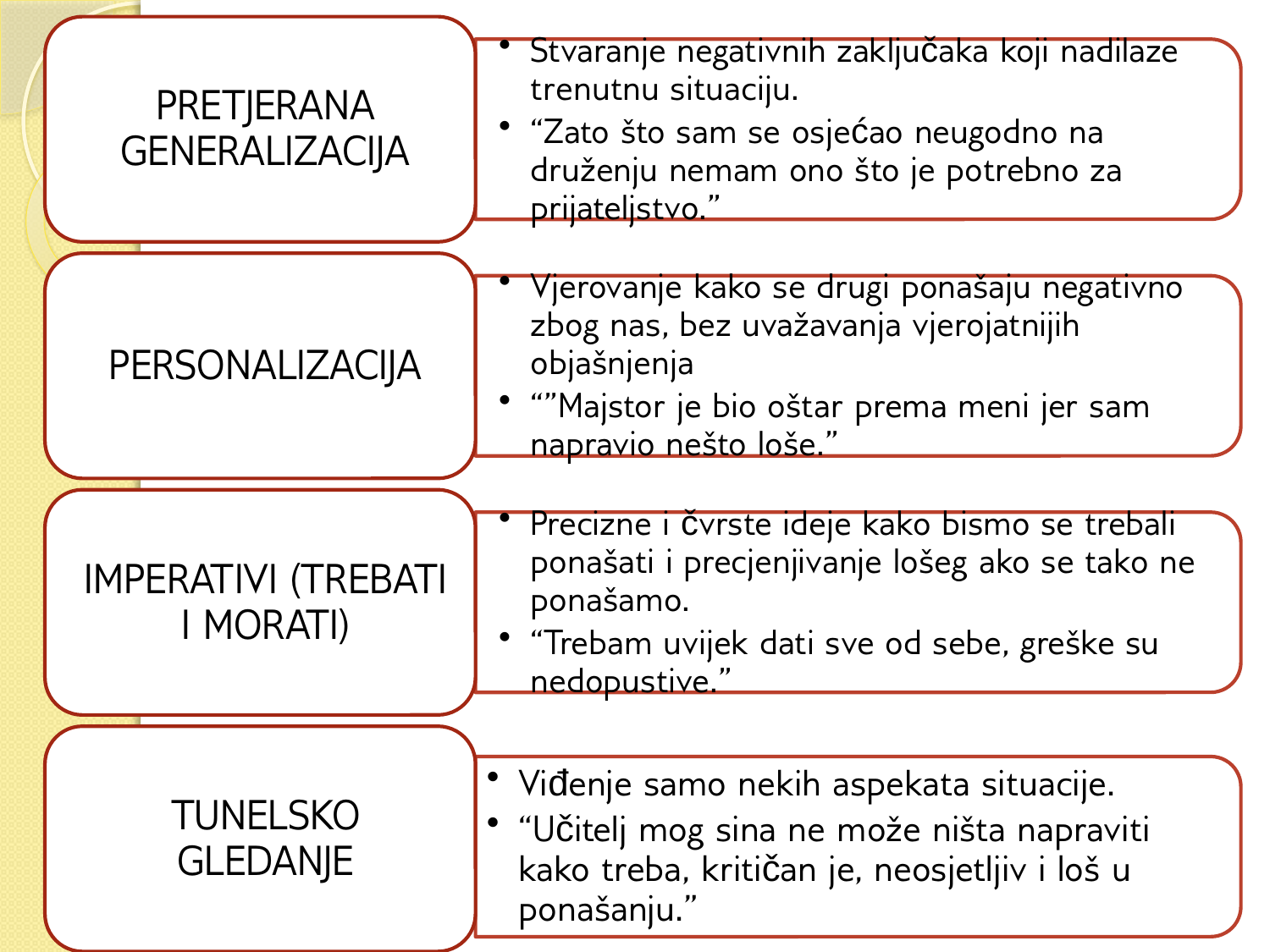

Stvaranje negativnih zaključaka koji nadilaze trenutnu situaciju.
“Zato što sam se osjećao neugodno na druženju nemam ono što je potrebno za prijateljstvo.”
PRETJERANA GENERALIZACIJA
Vjerovanje kako se drugi ponašaju negativno zbog nas, bez uvažavanja vjerojatnijih objašnjenja
“”Majstor je bio oštar prema meni jer sam napravio nešto loše.”
PERSONALIZACIJA
Precizne i čvrste ideje kako bismo se trebali ponašati i precjenjivanje lošeg ako se tako ne ponašamo.
“Trebam uvijek dati sve od sebe, greške su nedopustive.”
IMPERATIVI (TREBATI I MORATI)
Viđenje samo nekih aspekata situacije.
“Učitelj mog sina ne može ništa napraviti kako treba, kritičan je, neosjetljiv i loš u ponašanju.”
TUNELSKO GLEDANJE